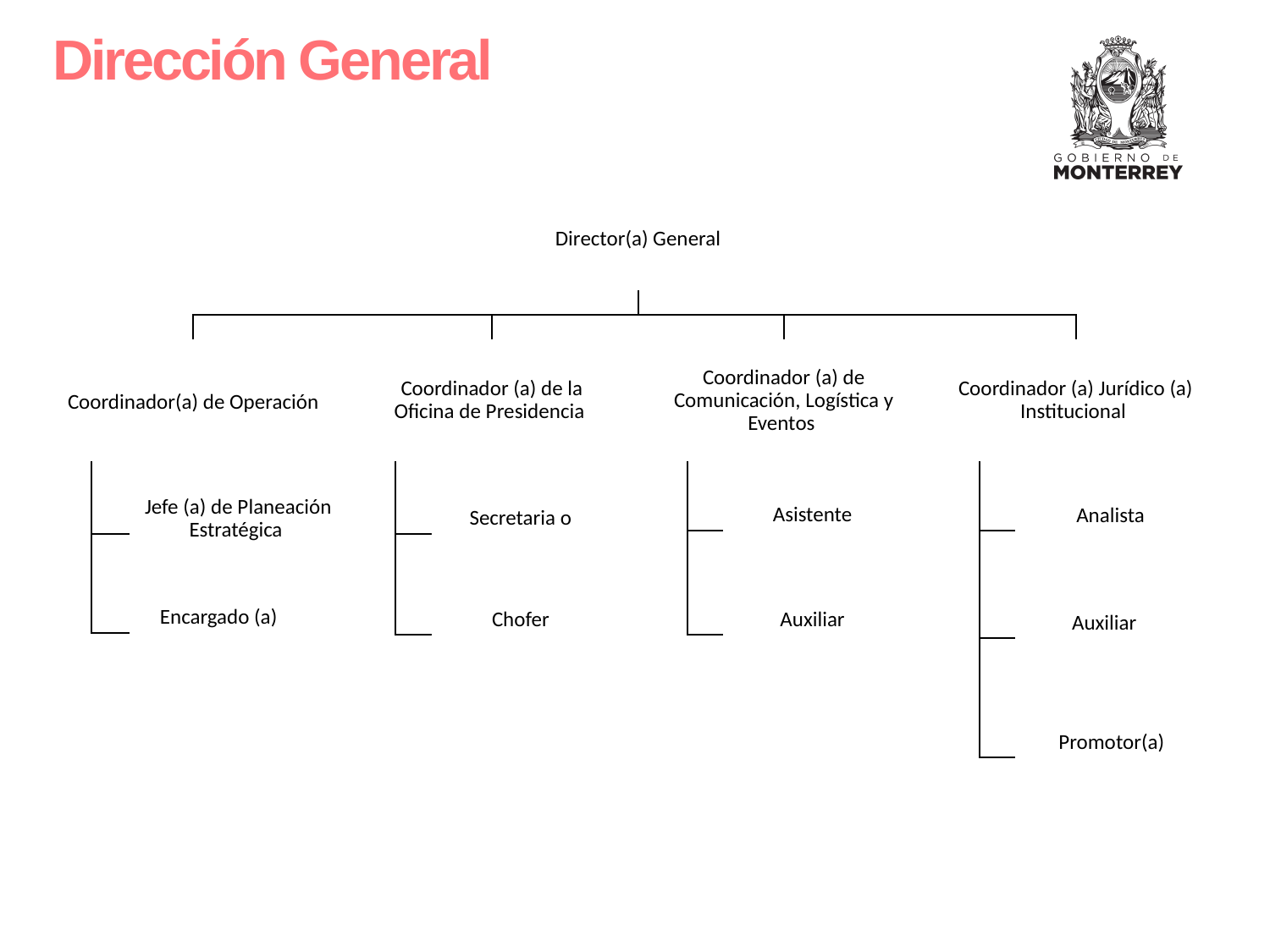

Dirección General
Director(a) General
Coordinador(a) de Operación
Jefe (a) de Planeación Estratégica

Encargado (a)

Coordinador (a) de la Oficina de Presidencia
Secretaria o

Chofer

Coordinador (a) de Comunicación, Logística y Eventos
Asistente

Auxiliar

Coordinador (a) Jurídico (a) Institucional
Analista

Auxiliar

Promotor(a)